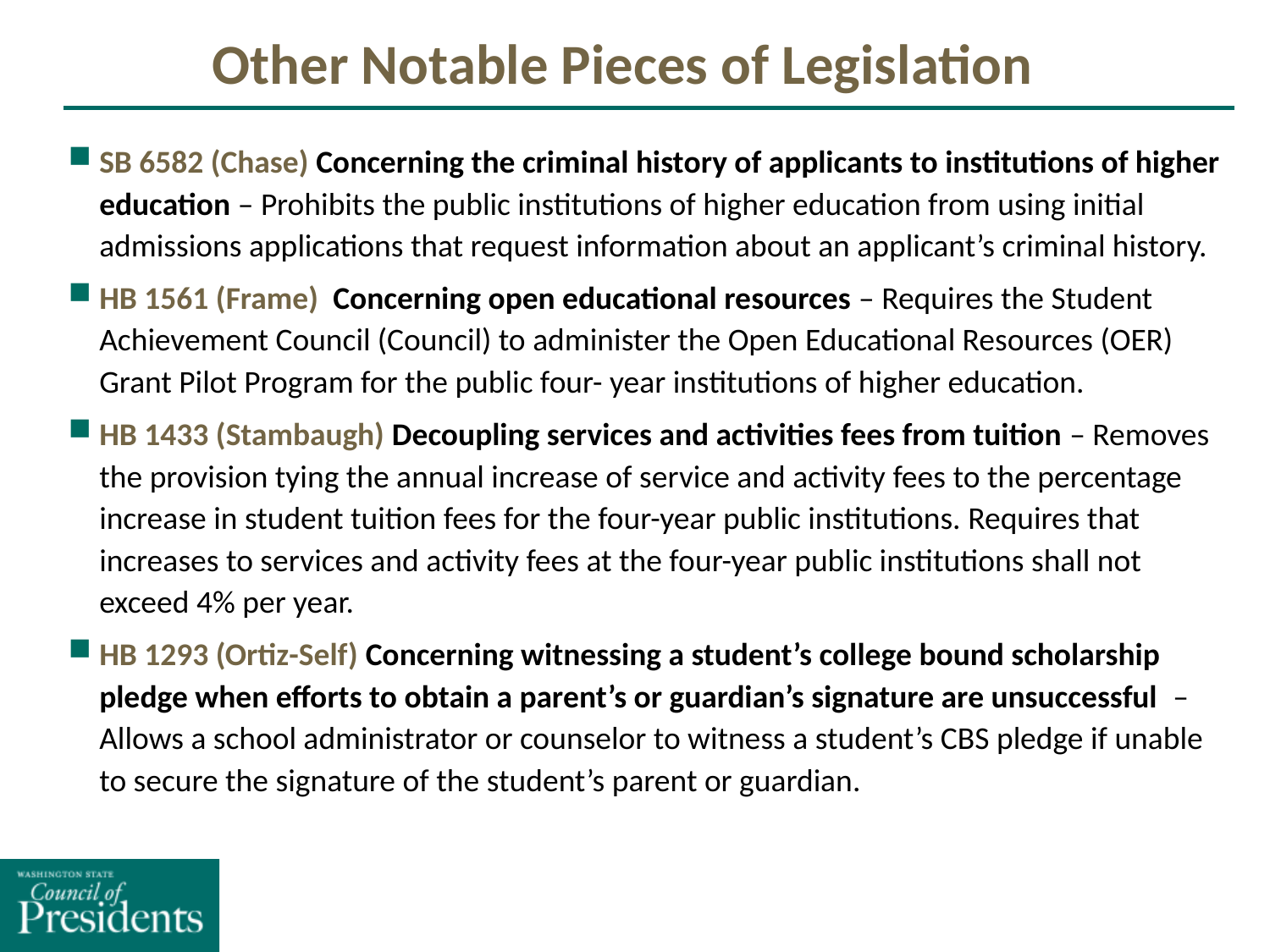

Other Notable Pieces of Legislation
SB 6582 (Chase) Concerning the criminal history of applicants to institutions of higher education – Prohibits the public institutions of higher education from using initial admissions applications that request information about an applicant’s criminal history.
HB 1561 (Frame)  Concerning open educational resources – Requires the Student Achievement Council (Council) to administer the Open Educational Resources (OER) Grant Pilot Program for the public four- year institutions of higher education.
HB 1433 (Stambaugh) Decoupling services and activities fees from tuition – Removes the provision tying the annual increase of service and activity fees to the percentage increase in student tuition fees for the four-year public institutions. Requires that increases to services and activity fees at the four-year public institutions shall not exceed 4% per year.
HB 1293 (Ortiz-Self) Concerning witnessing a student’s college bound scholarship pledge when efforts to obtain a parent’s or guardian’s signature are unsuccessful  – Allows a school administrator or counselor to witness a student’s CBS pledge if unable to secure the signature of the student’s parent or guardian.